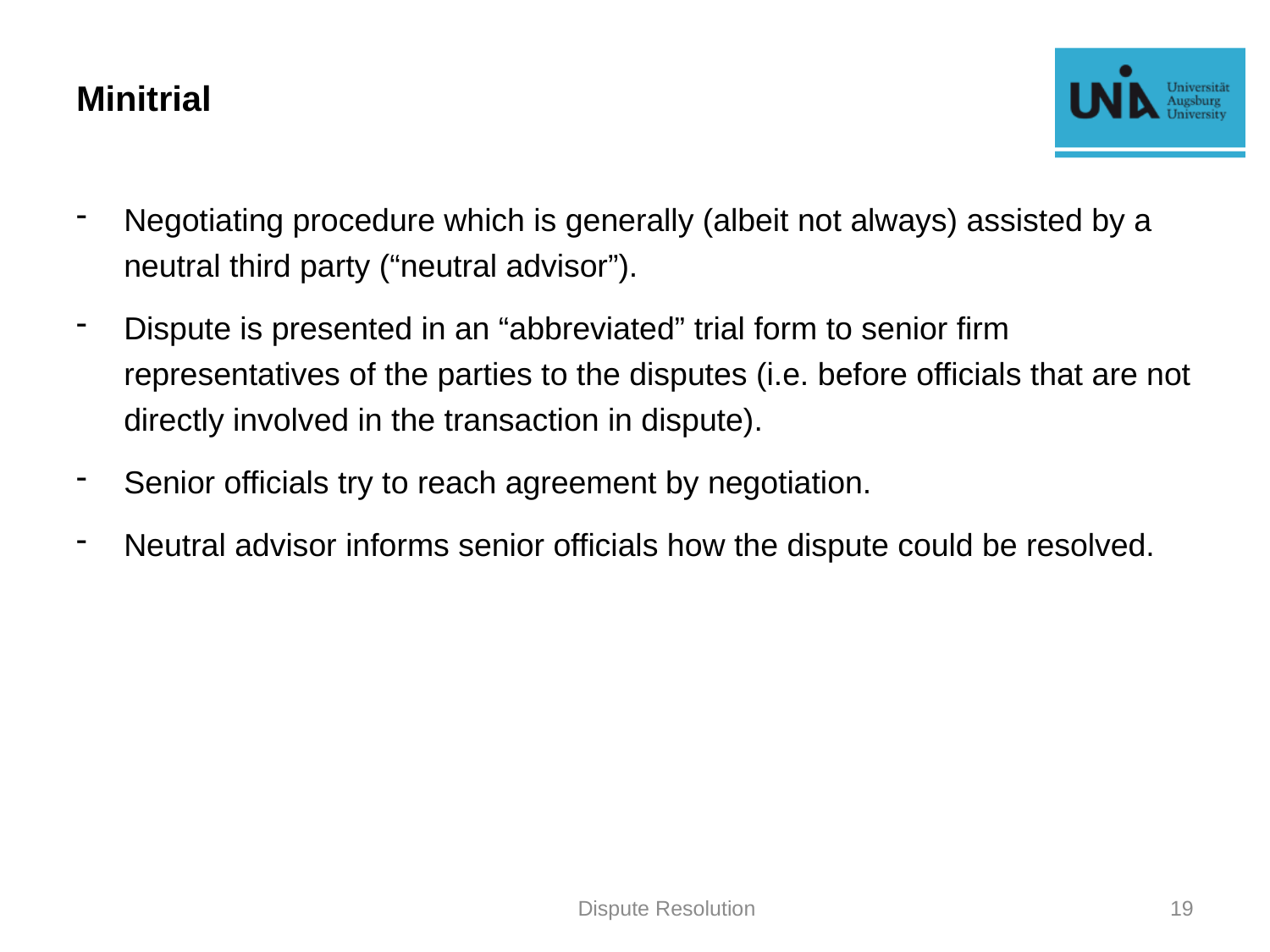

# Minitrial
Negotiating procedure which is generally (albeit not always) assisted by a neutral third party (“neutral advisor”).
Dispute is presented in an “abbreviated” trial form to senior firm representatives of the parties to the disputes (i.e. before officials that are not directly involved in the transaction in dispute).
Senior officials try to reach agreement by negotiation.
Neutral advisor informs senior officials how the dispute could be resolved.

Dispute Resolution
19